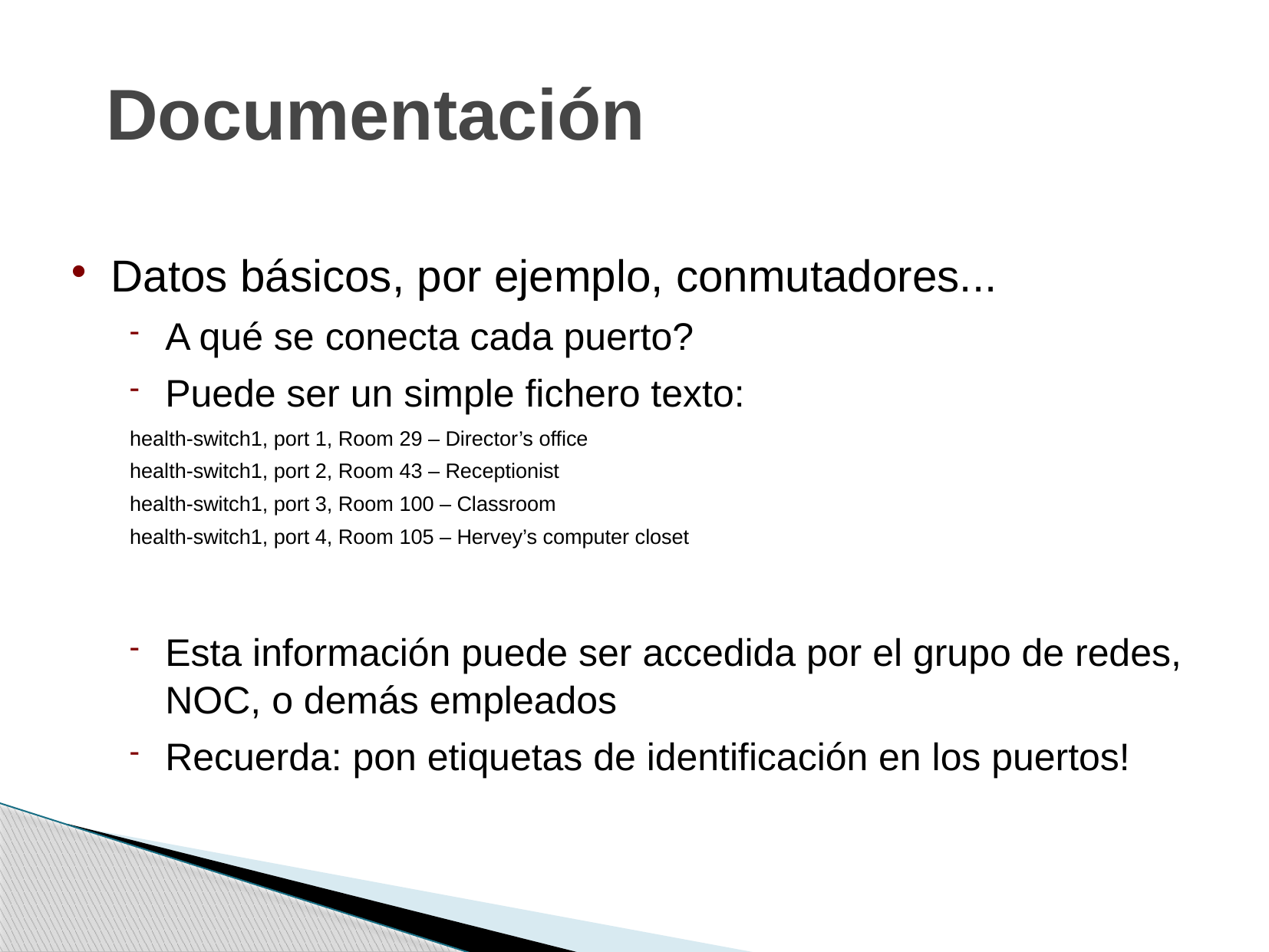

# Documentación
Datos básicos, por ejemplo, conmutadores...
A qué se conecta cada puerto?
Puede ser un simple fichero texto:
health-switch1, port 1, Room 29 – Director’s office
    health-switch1, port 2, Room 43 – Receptionist
    health-switch1, port 3, Room 100 – Classroom
    health-switch1, port 4, Room 105 – Hervey’s computer closet

Esta información puede ser accedida por el grupo de redes, NOC, o demás empleados
Recuerda: pon etiquetas de identificación en los puertos!